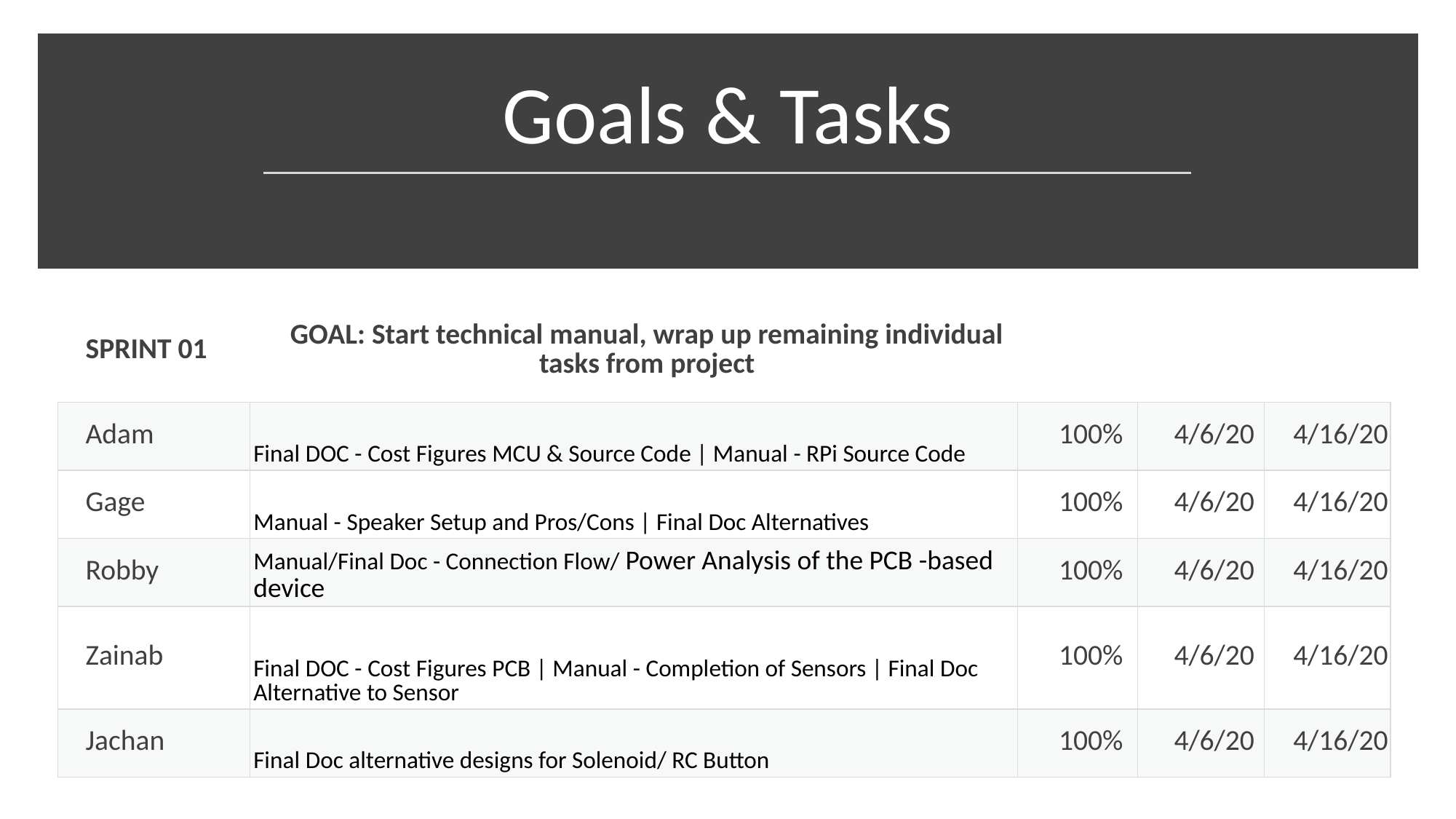

# Goals & Tasks
| SPRINT 01 | GOAL: Start technical manual, wrap up remaining individual tasks from project |  |  |  |
| --- | --- | --- | --- | --- |
| Adam | Final DOC - Cost Figures MCU & Source Code | Manual - RPi Source Code | 100% | 4/6/20 | 4/16/20 |
| Gage | Manual - Speaker Setup and Pros/Cons | Final Doc Alternatives | 100% | 4/6/20 | 4/16/20 |
| Robby | Manual/Final Doc - Connection Flow/ Power Analysis of the PCB -based device | 100% | 4/6/20 | 4/16/20 |
| Zainab | Final DOC - Cost Figures PCB | Manual - Completion of Sensors | Final Doc Alternative to Sensor | 100% | 4/6/20 | 4/16/20 |
| Jachan | Final Doc alternative designs for Solenoid/ RC Button | 100% | 4/6/20 | 4/16/20 |